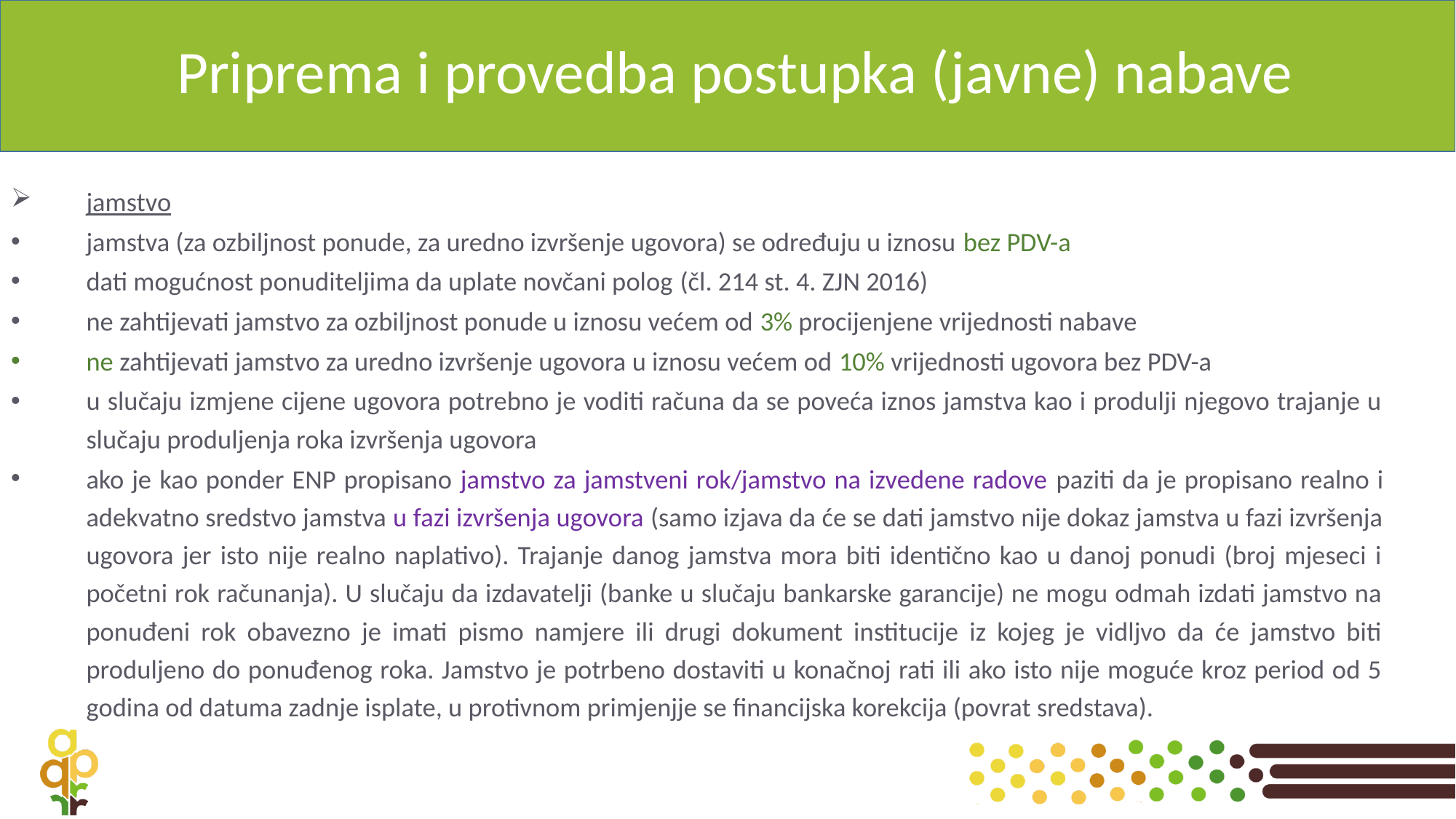

# Priprema i provedba postupka (javne) nabave

jamstvo
jamstva (za ozbiljnost ponude, za uredno izvršenje ugovora) se određuju u iznosu bez PDV-a
dati mogućnost ponuditeljima da uplate novčani polog (čl. 214 st. 4. ZJN 2016)
ne zahtijevati jamstvo za ozbiljnost ponude u iznosu većem od 3% procijenjene vrijednosti nabave
ne zahtijevati jamstvo za uredno izvršenje ugovora u iznosu većem od 10% vrijednosti ugovora bez PDV-a
u slučaju izmjene cijene ugovora potrebno je voditi računa da se poveća iznos jamstva kao i produlji njegovo trajanje u slučaju produljenja roka izvršenja ugovora
ako je kao ponder ENP propisano jamstvo za jamstveni rok/jamstvo na izvedene radove paziti da je propisano realno i adekvatno sredstvo jamstva u fazi izvršenja ugovora (samo izjava da će se dati jamstvo nije dokaz jamstva u fazi izvršenja ugovora jer isto nije realno naplativo). Trajanje danog jamstva mora biti identično kao u danoj ponudi (broj mjeseci i početni rok računanja). U slučaju da izdavatelji (banke u slučaju bankarske garancije) ne mogu odmah izdati jamstvo na ponuđeni rok obavezno je imati pismo namjere ili drugi dokument institucije iz kojeg je vidljvo da će jamstvo biti produljeno do ponuđenog roka. Jamstvo je potrbeno dostaviti u konačnoj rati ili ako isto nije moguće kroz period od 5 godina od datuma zadnje isplate, u protivnom primjenjje se financijska korekcija (povrat sredstava).